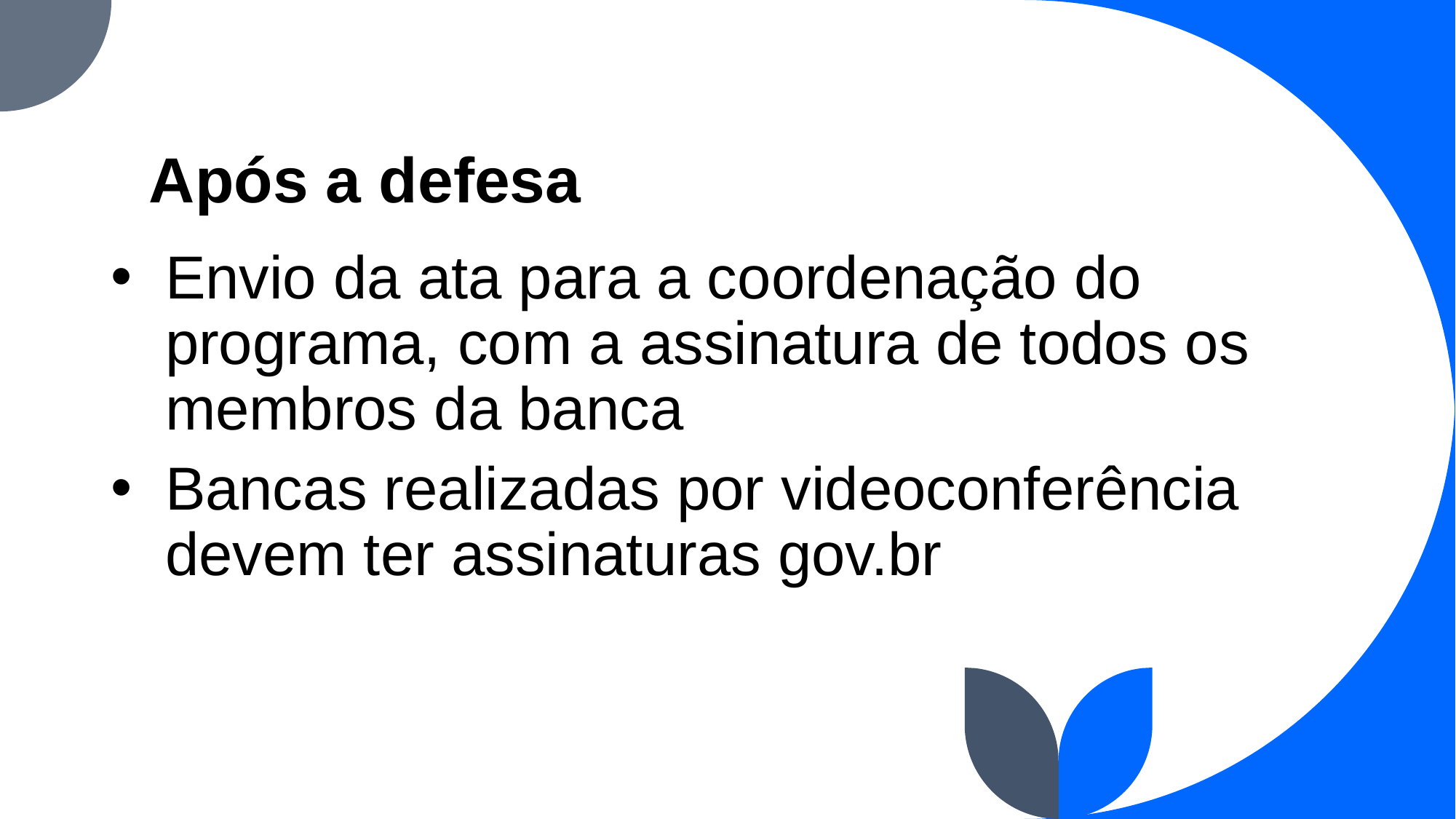

# Após a defesa
Envio da ata para a coordenação do programa, com a assinatura de todos os membros da banca
Bancas realizadas por videoconferência devem ter assinaturas gov.br